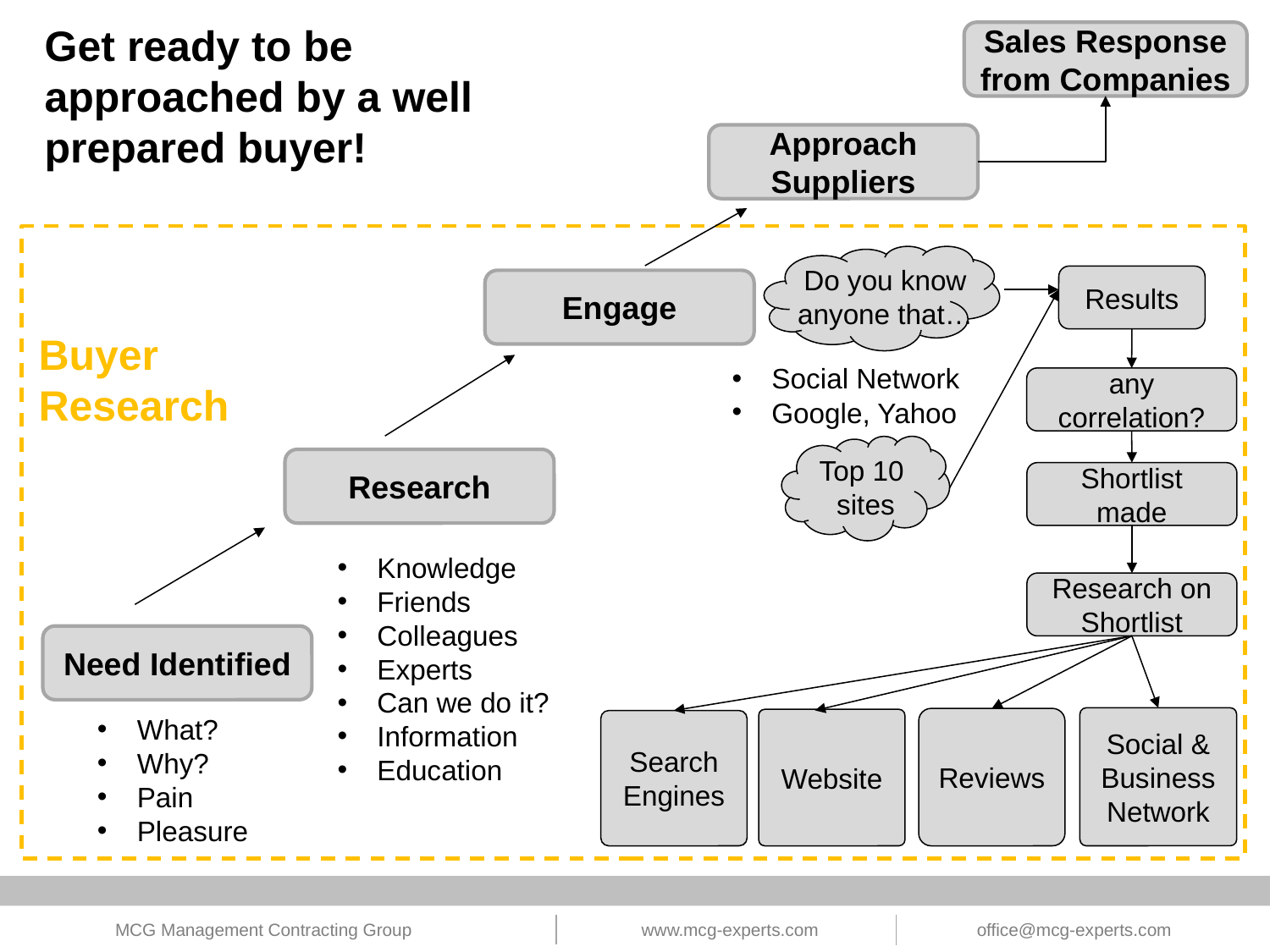

Get ready to be approached by a well prepared buyer!
Sales Response from Companies
Interesting Research
Approach Suppliers

Do you know anyone that…
Results
Engage
Buyer Research
Social Network
Google, Yahoo
any correlation?

Top 10
sites
Research
Shortlist made
Knowledge
Friends
Colleagues
Experts
Can we do it?
Information
Education
Research on Shortlist
Need Identified
What?
Why?
Pain
Pleasure
Social & Business Network
Reviews
Website
Search Engines